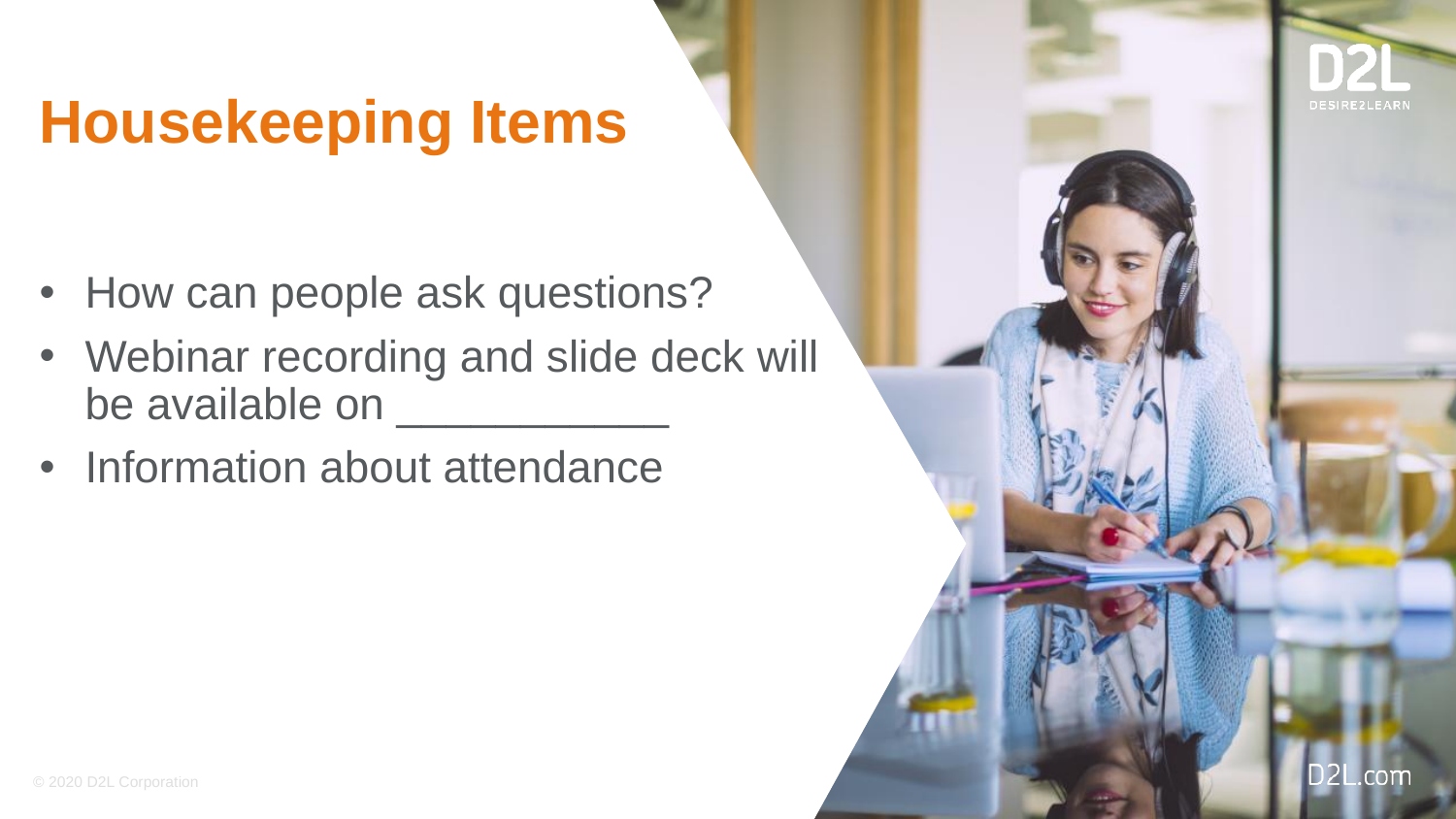

Housekeeping Items
How can people ask questions?
Webinar recording and slide deck will be available on ___________
Information about attendance